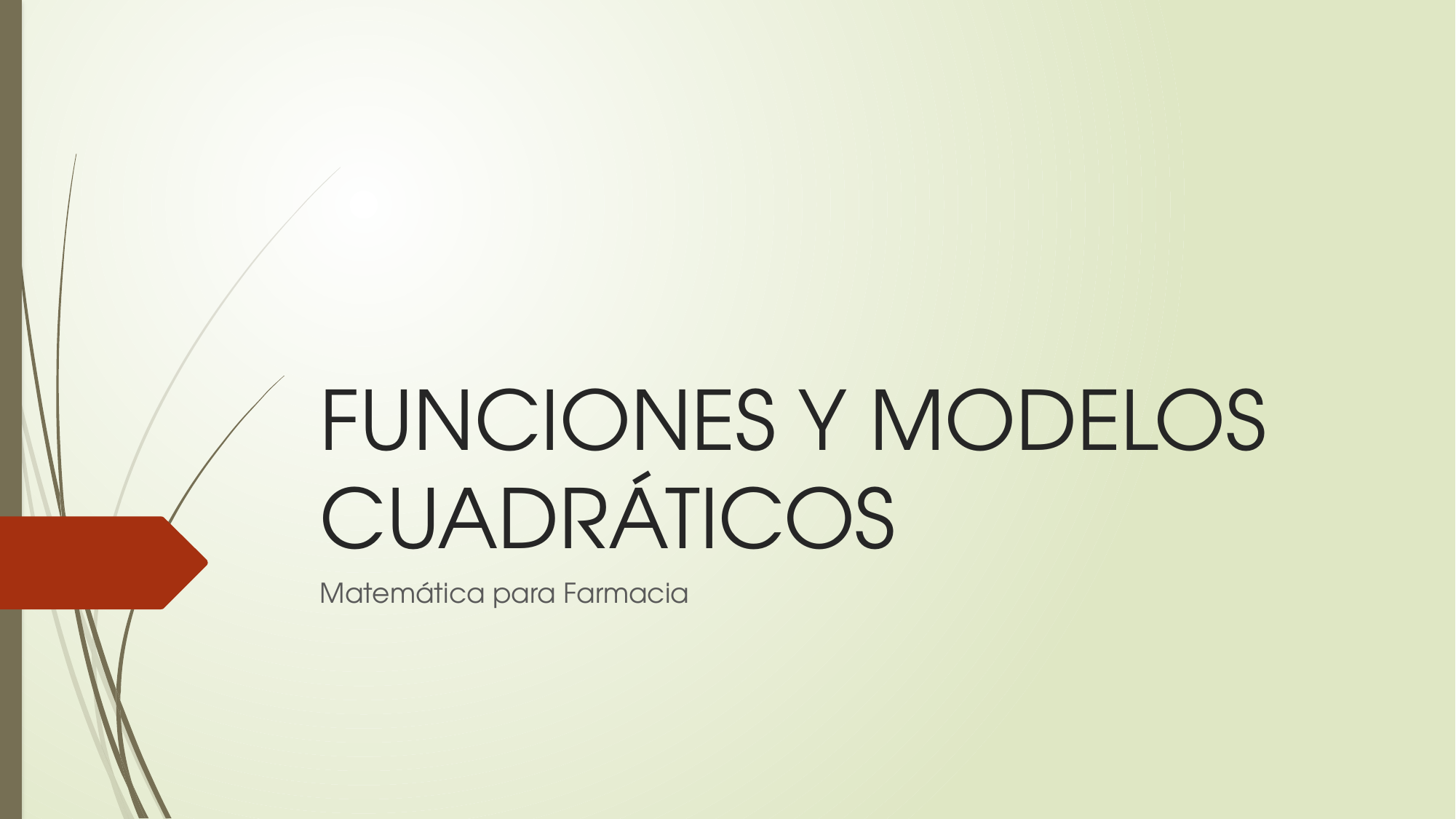

# FUNCIONES Y MODELOS CUADRÁTICOS
Matemática para Farmacia